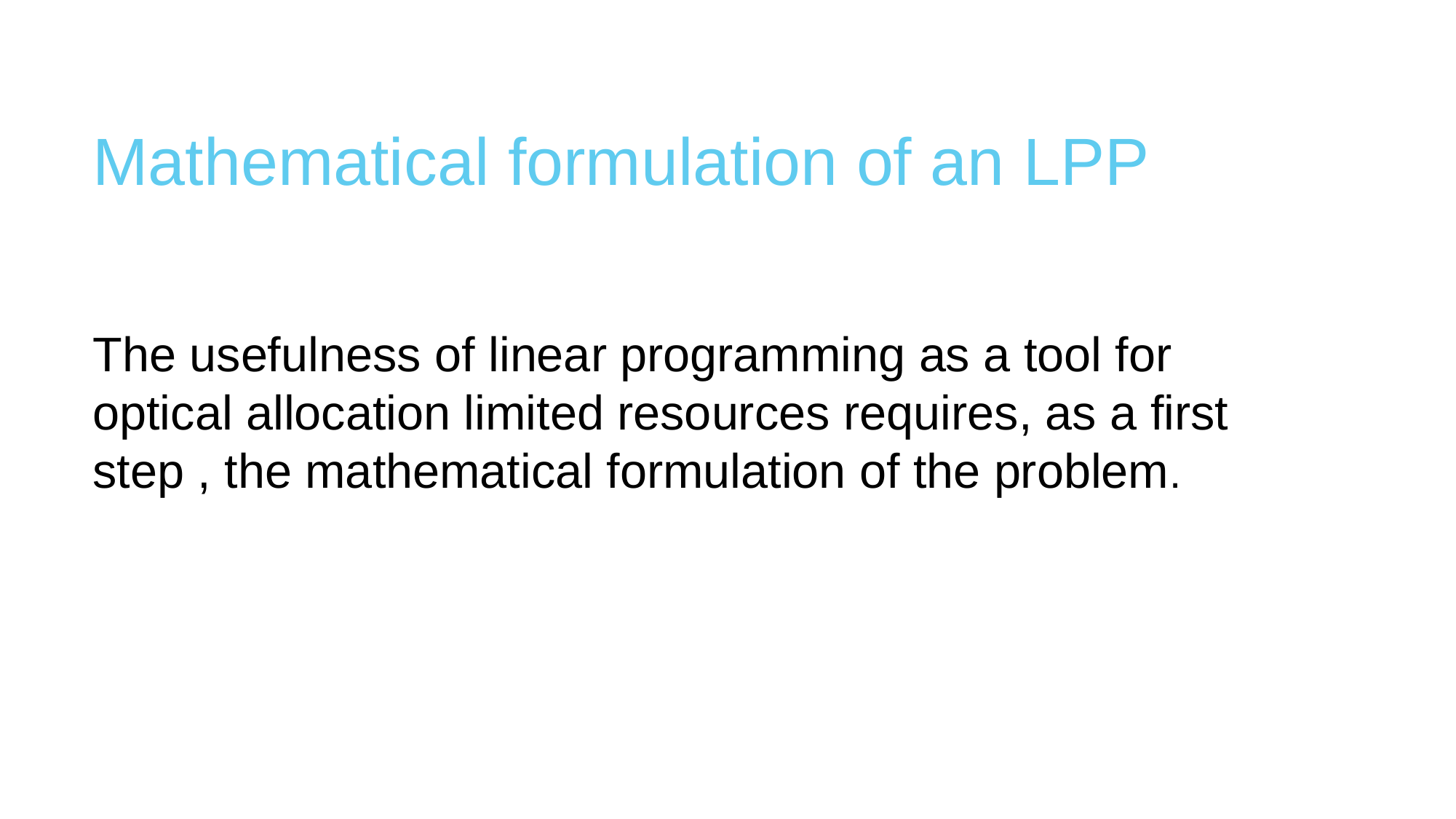

# Mathematical formulation of an LPP
The usefulness of linear programming as a tool for optical allocation limited resources requires, as a first step , the mathematical formulation of the problem.